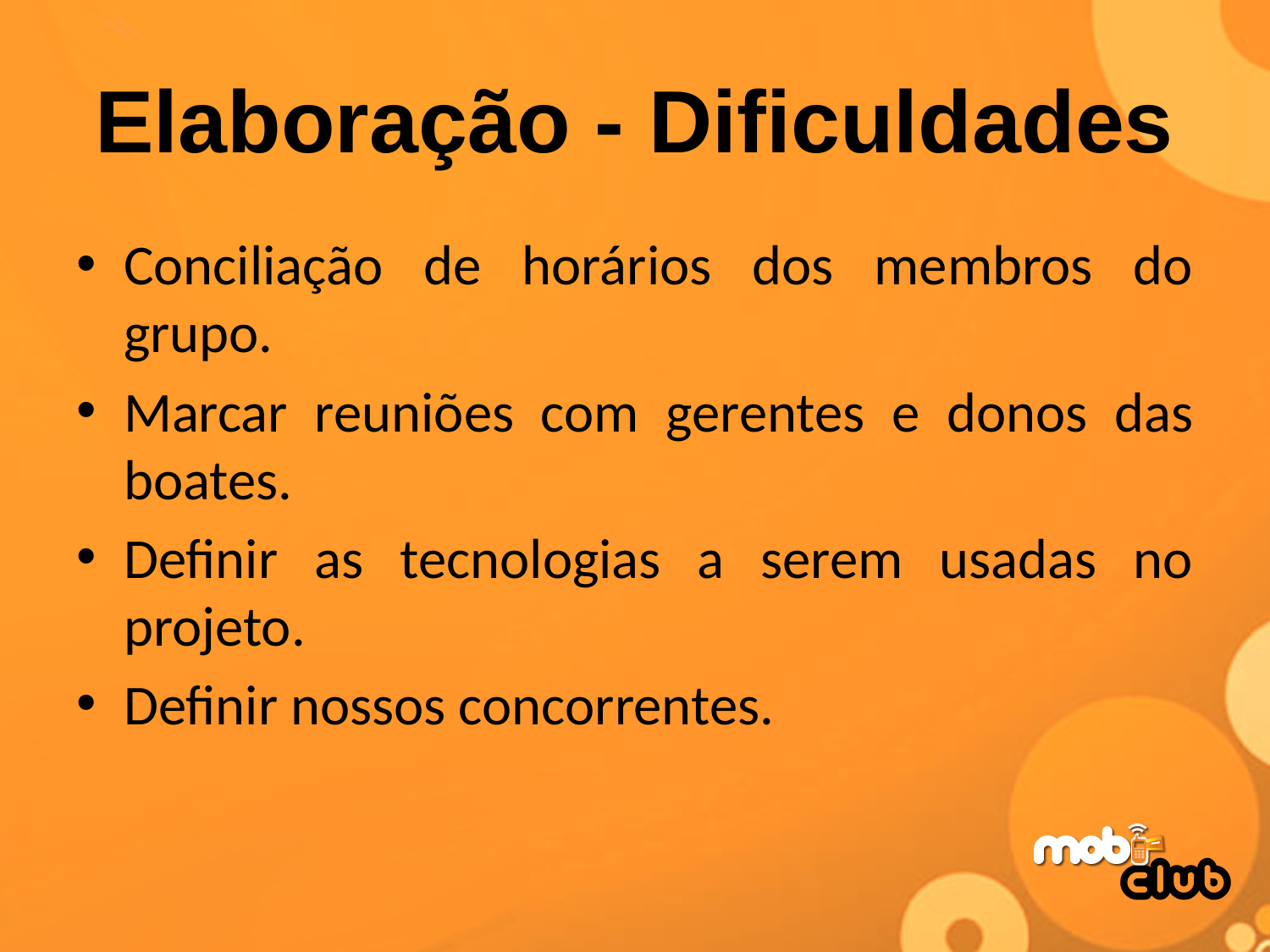

# Elaboração - Dificuldades
Conciliação de horários dos membros do grupo.
Marcar reuniões com gerentes e donos das boates.
Definir as tecnologias a serem usadas no projeto.
Definir nossos concorrentes.